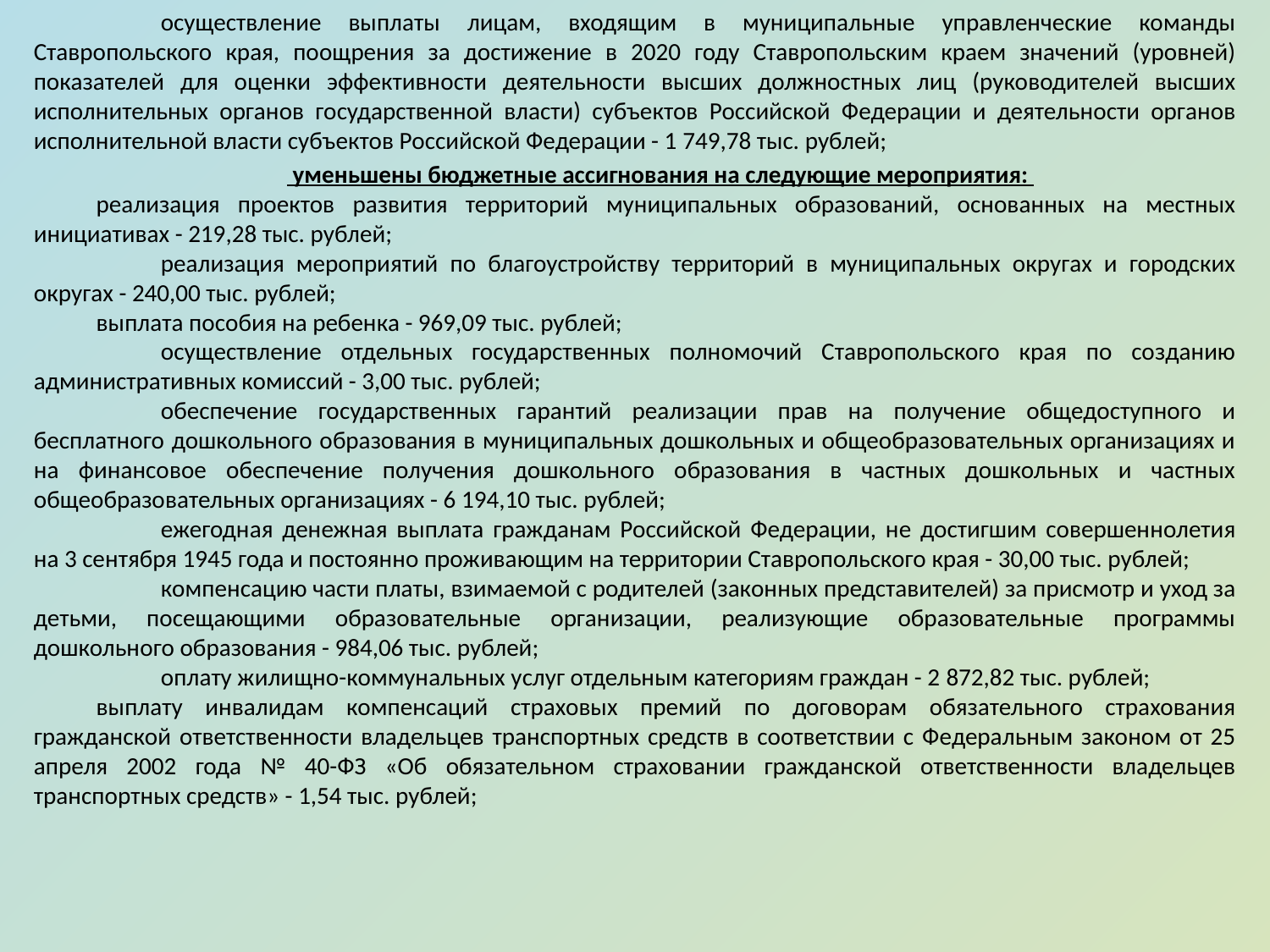

осуществление выплаты лицам, входящим в муниципальные управленческие команды Ставропольского края, поощрения за достижение в 2020 году Ставропольским краем значений (уровней) показателей для оценки эффективности деятельности высших должностных лиц (руководителей высших исполнительных органов государственной власти) субъектов Российской Федерации и деятельности органов исполнительной власти субъектов Российской Федерации - 1 749,78 тыс. рублей;
 уменьшены бюджетные ассигнования на следующие мероприятия:
реализация проектов развития территорий муниципальных образований, основанных на местных инициативах - 219,28 тыс. рублей;
	реализация мероприятий по благоустройству территорий в муниципальных округах и городских округах - 240,00 тыс. рублей;
выплата пособия на ребенка - 969,09 тыс. рублей;
	осуществление отдельных государственных полномочий Ставропольского края по созданию административных комиссий - 3,00 тыс. рублей;
	обеспечение государственных гарантий реализации прав на получение общедоступного и бесплатного дошкольного образования в муниципальных дошкольных и общеобразовательных организациях и на финансовое обеспечение получения дошкольного образования в частных дошкольных и частных общеобразовательных организациях - 6 194,10 тыс. рублей;
	ежегодная денежная выплата гражданам Российской Федерации, не достигшим совершеннолетия на 3 сентября 1945 года и постоянно проживающим на территории Ставропольского края - 30,00 тыс. рублей;
	компенсацию части платы, взимаемой с родителей (законных представителей) за присмотр и уход за детьми, посещающими образовательные организации, реализующие образовательные программы дошкольного образования - 984,06 тыс. рублей;
	оплату жилищно-коммунальных услуг отдельным категориям граждан - 2 872,82 тыс. рублей;
выплату инвалидам компенсаций страховых премий по договорам обязательного страхования гражданской ответственности владельцев транспортных средств в соответствии с Федеральным законом от 25 апреля 2002 года № 40-ФЗ «Об обязательном страховании гражданской ответственности владельцев транспортных средств» - 1,54 тыс. рублей;